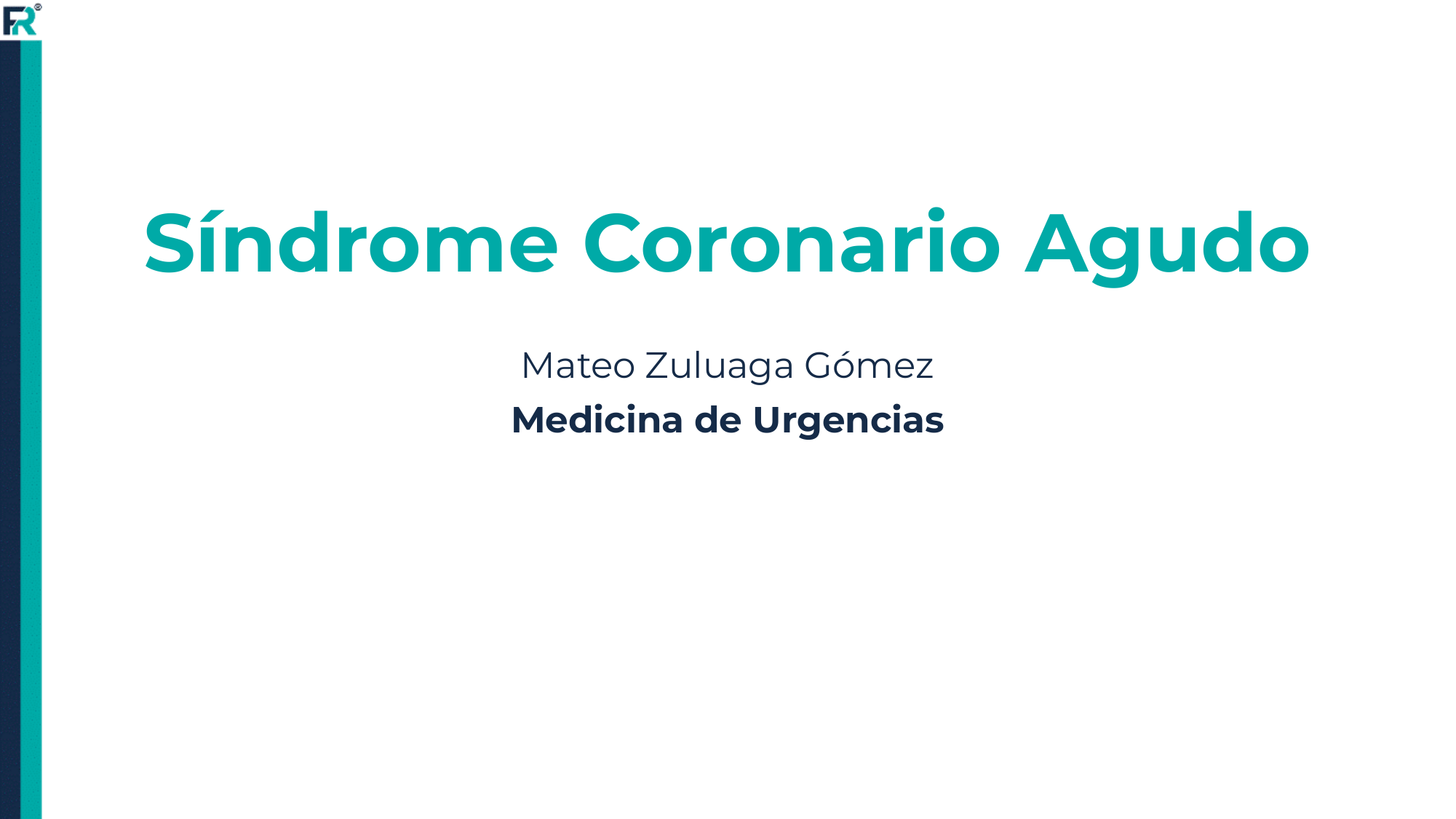

# Síndrome Coronario Agudo
Mateo Zuluaga Gómez
Medicina de Urgencias